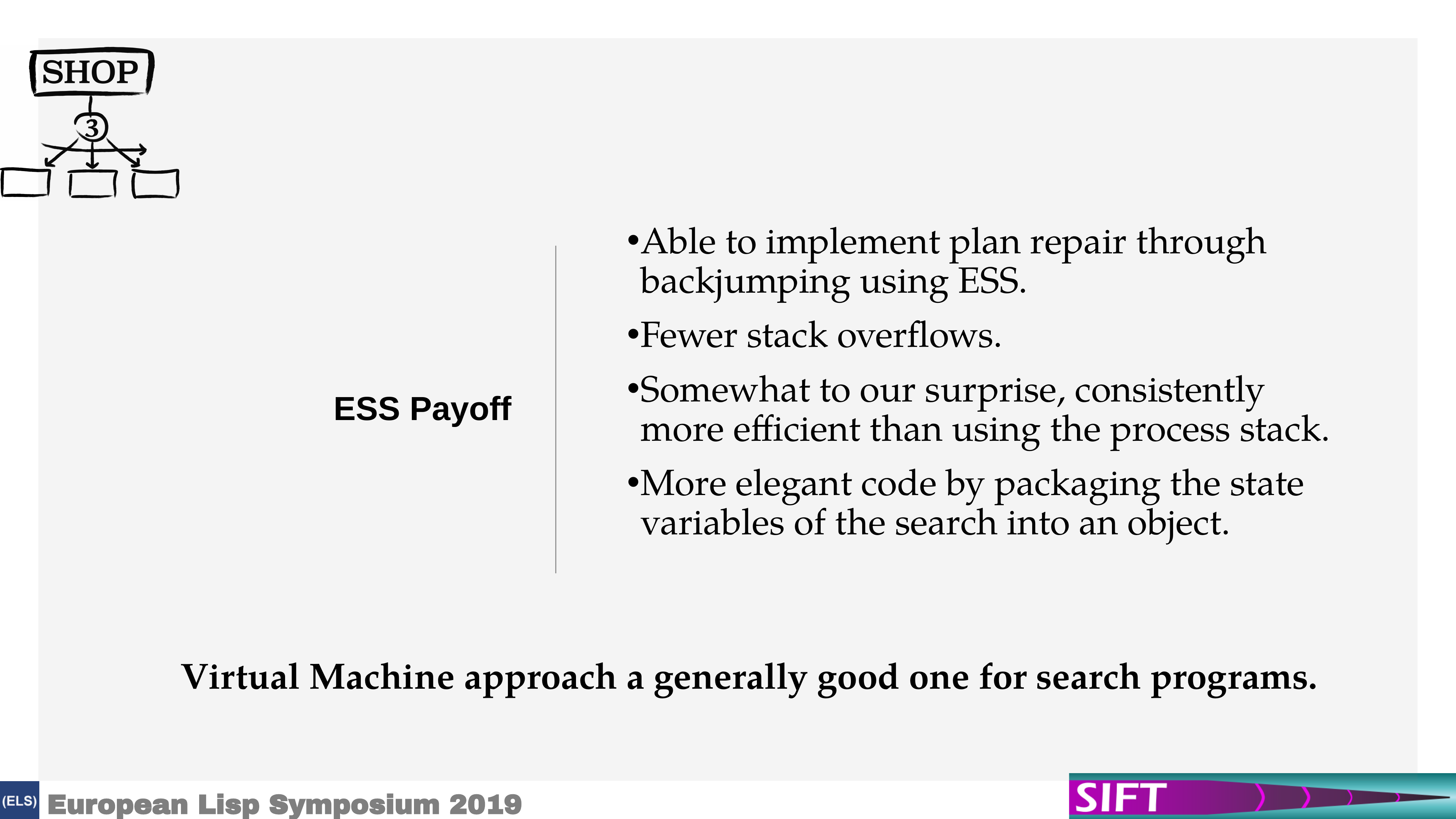

# ESS Payoff
Able to implement plan repair through backjumping using ESS.
Fewer stack overflows.
Somewhat to our surprise, consistently more efficient than using the process stack.
More elegant code by packaging the state variables of the search into an object.

Virtual Machine approach a generally good one for search programs.